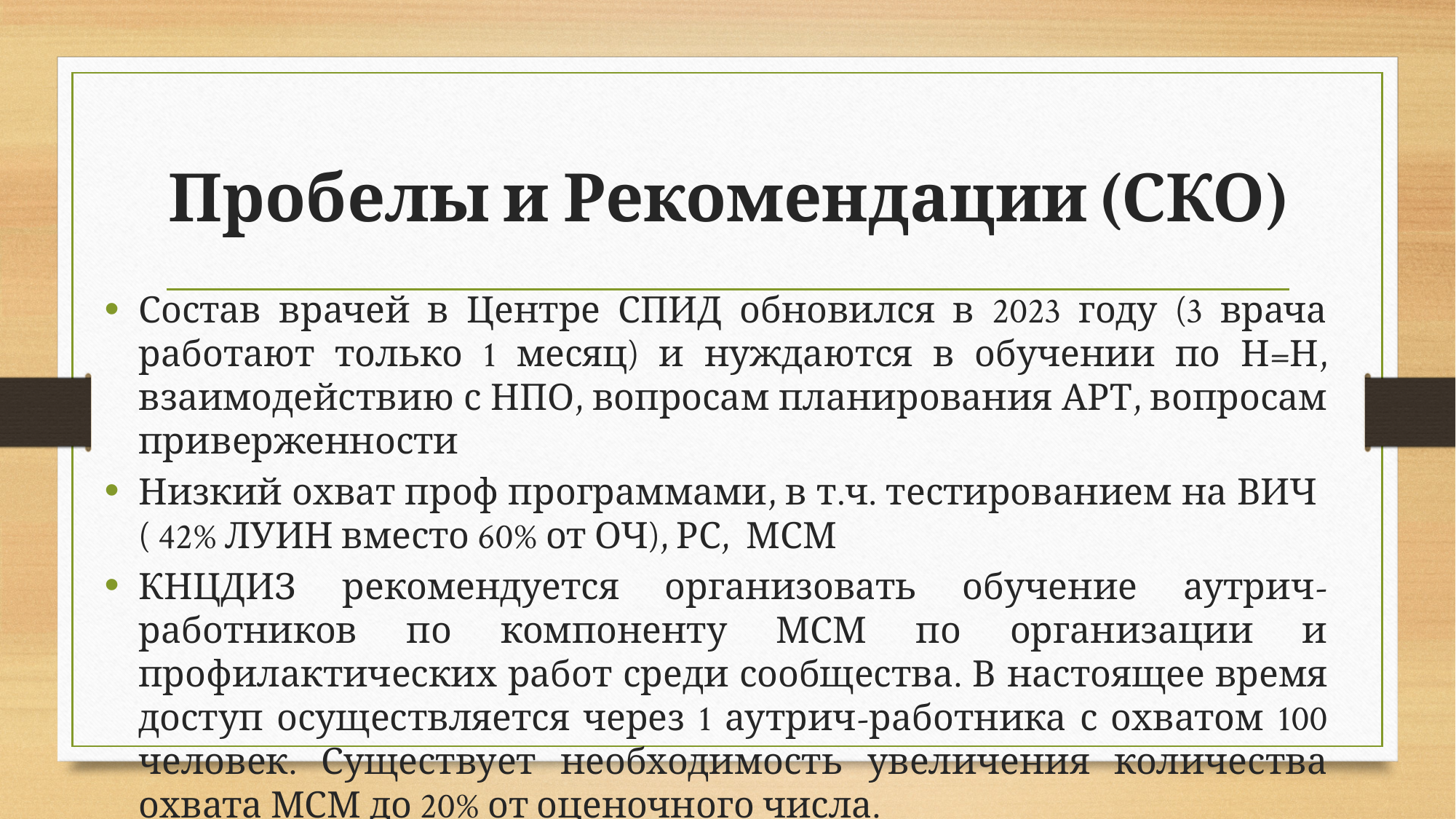

# Пробелы и Рекомендации (СКО)
Состав врачей в Центре СПИД обновился в 2023 году (3 врача работают только 1 месяц) и нуждаются в обучении по Н=Н, взаимодействию с НПО, вопросам планирования АРТ, вопросам приверженности
Низкий охват проф программами, в т.ч. тестированием на ВИЧ  ( 42% ЛУИН вместо 60% от ОЧ), РС,  МСМ
КНЦДИЗ рекомендуется организовать обучение аутрич- работников по компоненту МСМ по организации и профилактических работ среди сообщества. В настоящее время доступ осуществляется через 1 аутрич-работника с охватом 100 человек. Существует необходимость увеличения количества охвата МСМ до 20% от оценочного числа.